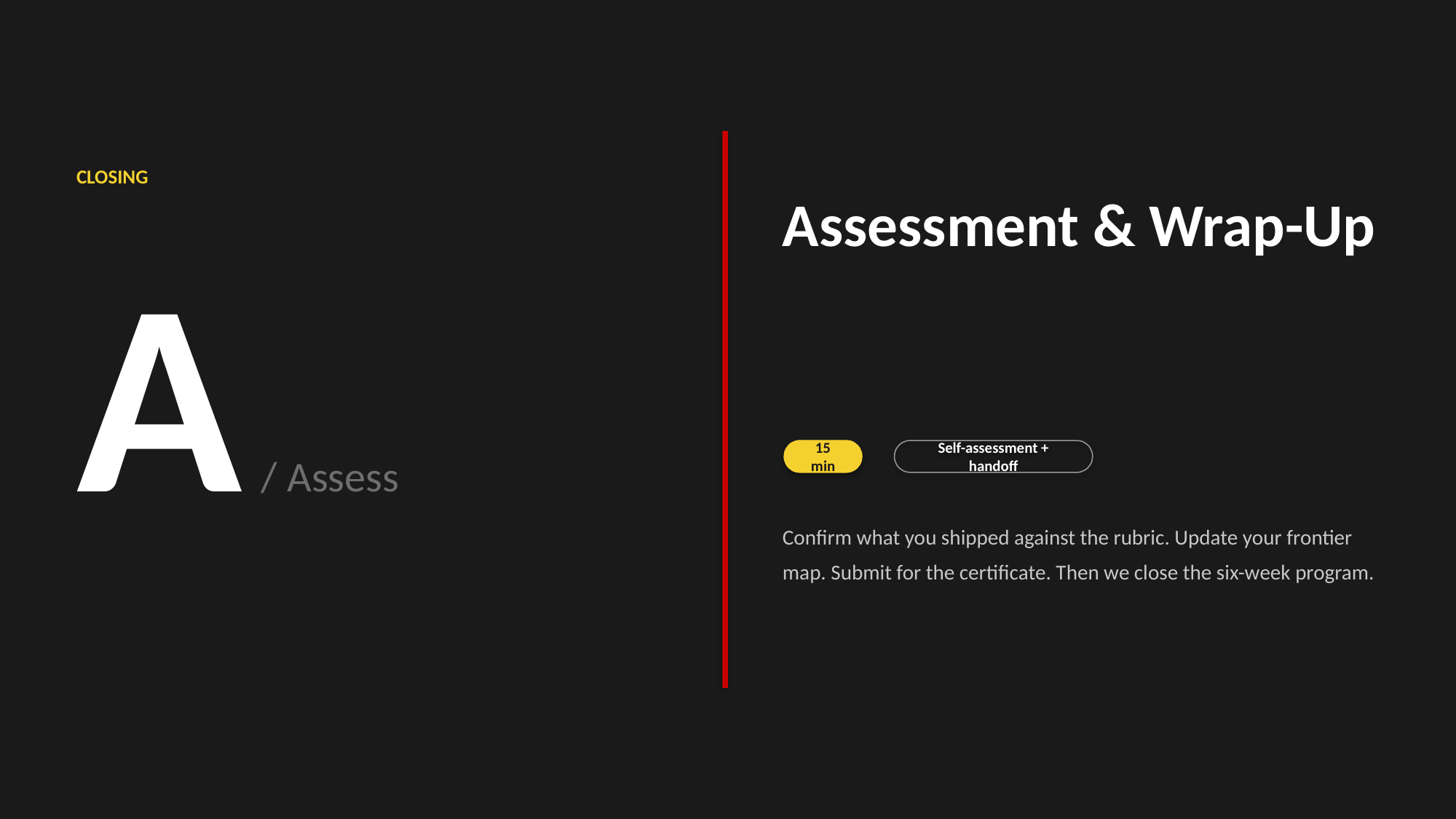

CLOSING
Assessment & Wrap-Up
A  / Assess
15 min
Self-assessment + handoff
Confirm what you shipped against the rubric. Update your frontier map. Submit for the certificate. Then we close the six-week program.